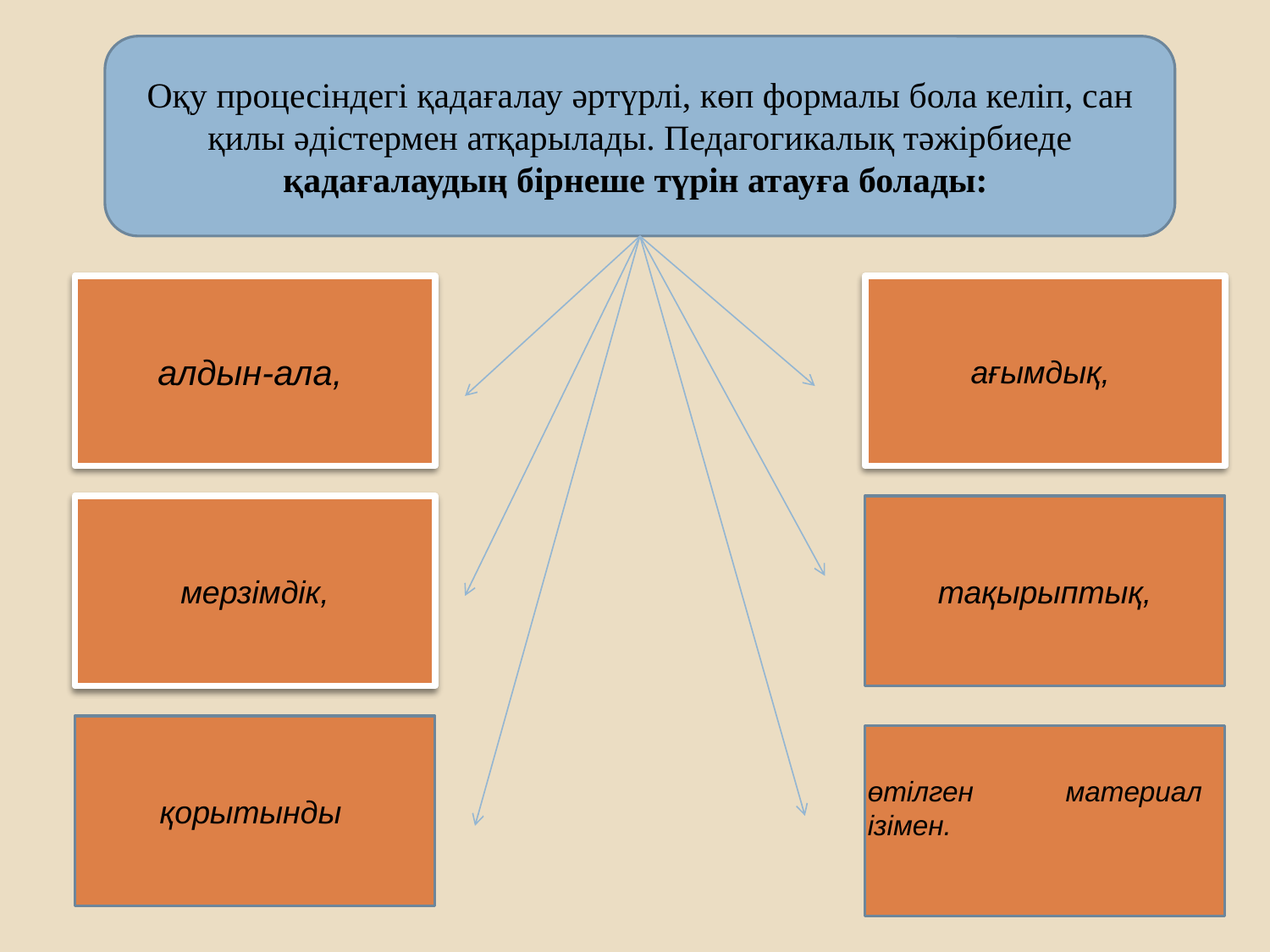

Оқу процесіндегі қадағалау əртүрлі, көп формалы бола келіп, сан қилы əдістермен атқарылады. Педагогикалық тəжірбиеде қадағалаудың бірнеше түрін атауға болады:
алдын-ала,
ағымдық,
мерзімдік,
тақырыптық,
қорытынды

өтілген материал ізімен.